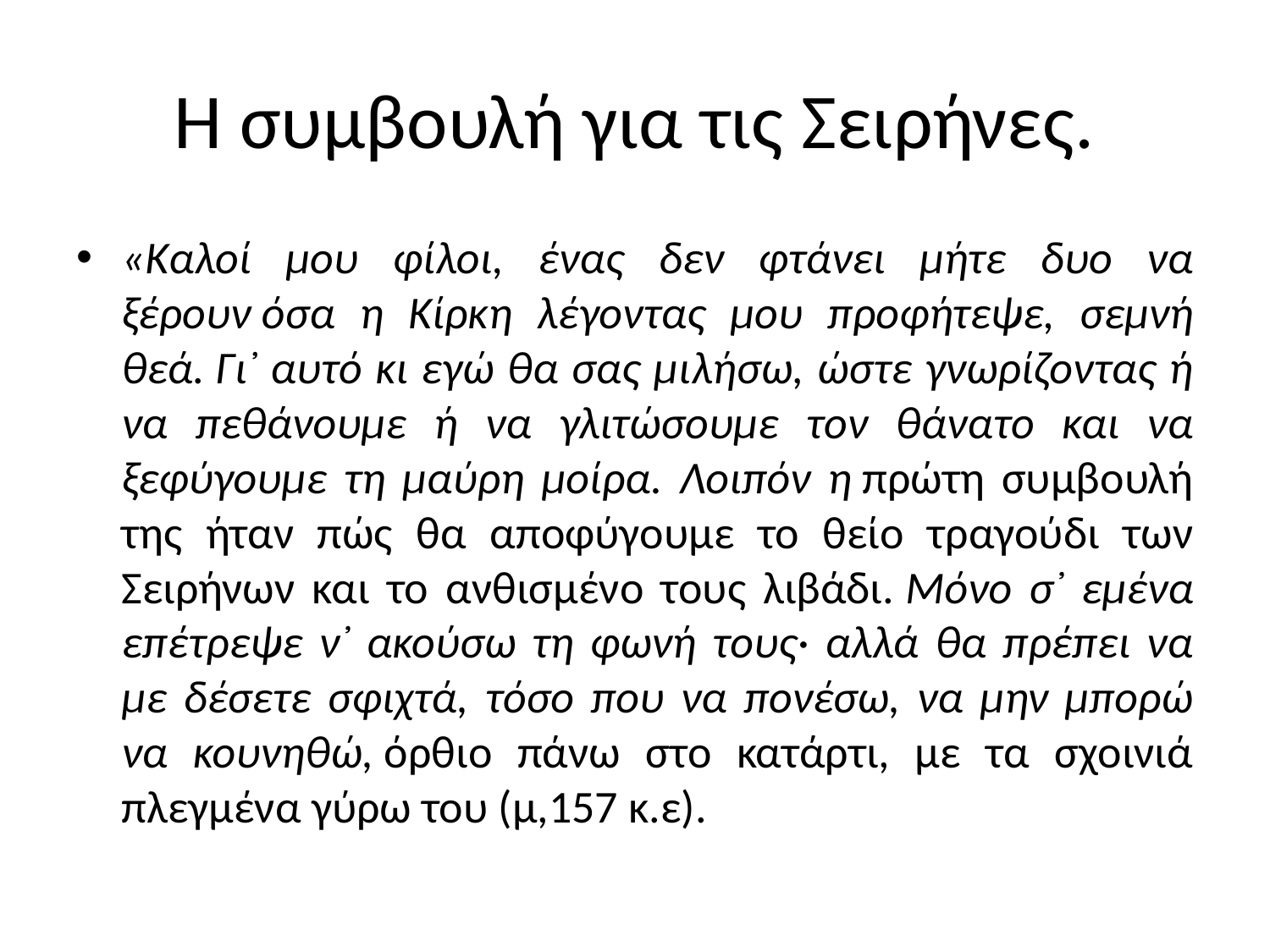

# Η συμβουλή για τις Σειρήνες.
«Καλοί μου φίλοι, ένας δεν φτάνει μήτε δυο να ξέρουν όσα η Κίρκη λέγοντας μου προφήτεψε, σεμνή θεά. Γι᾽ αυτό κι εγώ θα σας μιλήσω, ώστε γνωρίζοντας ή να πεθάνουμε ή να γλιτώσουμε τον θάνατο και να ξεφύγουμε τη μαύρη μοίρα. Λοιπόν η πρώτη συμβουλή της ήταν πώς θα αποφύγουμε το θείο τραγούδι των Σειρήνων και το ανθισμένο τους λιβάδι. Μόνο σ᾽ εμένα επέτρεψε ν᾽ ακούσω τη φωνή τους· αλλά θα πρέπει να με δέσετε σφιχτά, τόσο που να πονέσω, να μην μπορώ να κουνηθώ, όρθιο πάνω στο κατάρτι, με τα σχοινιά πλεγμένα γύρω του (μ,157 κ.ε).